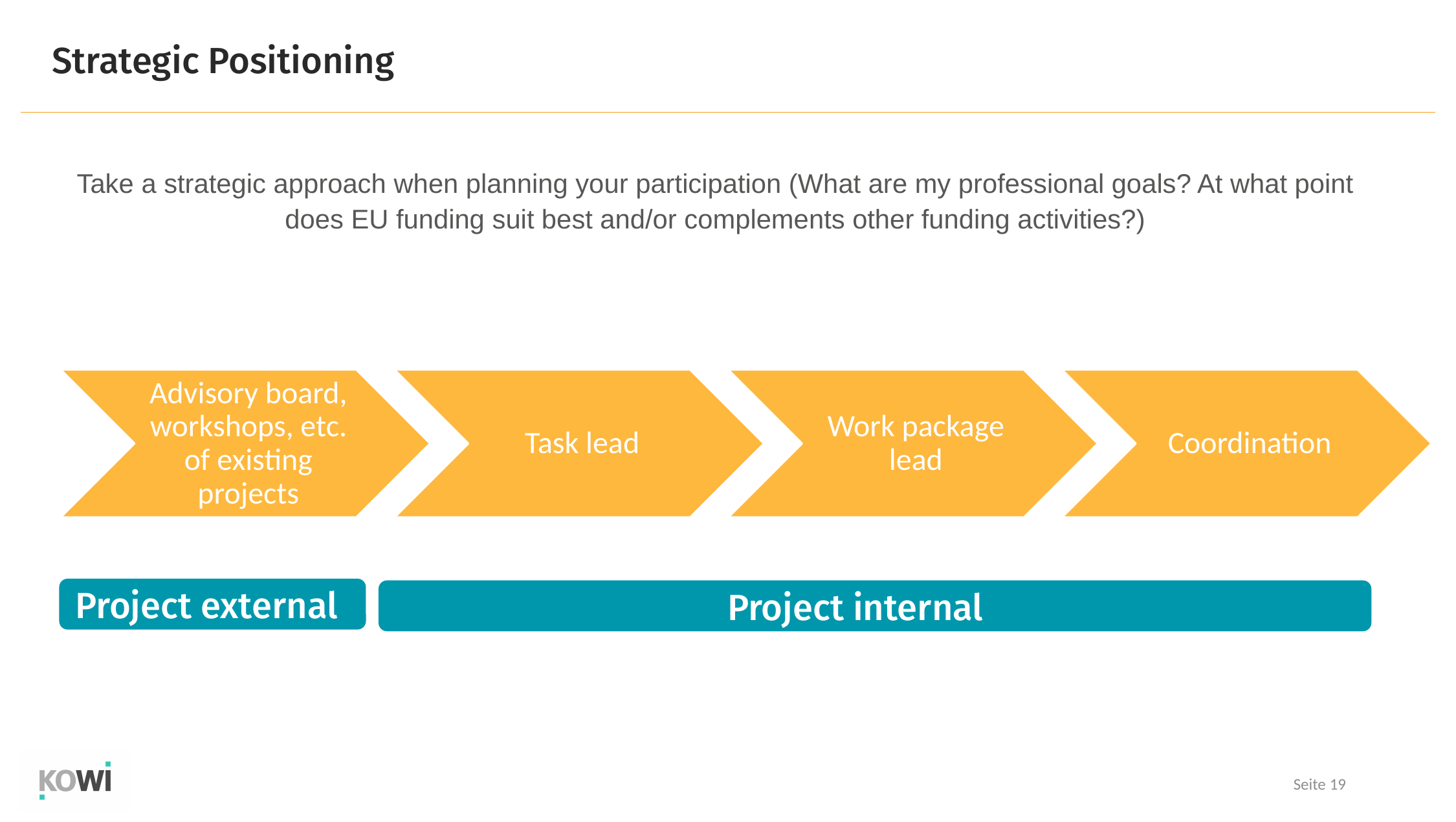

Strategic Positioning
Take a strategic approach when planning your participation (What are my professional goals? At what point does EU funding suit best and/or complements other funding activities?)

Advisory board, workshops, etc. of existing projects
Task lead
Work package lead
Coordination
Project external

Project internal

Seite 19